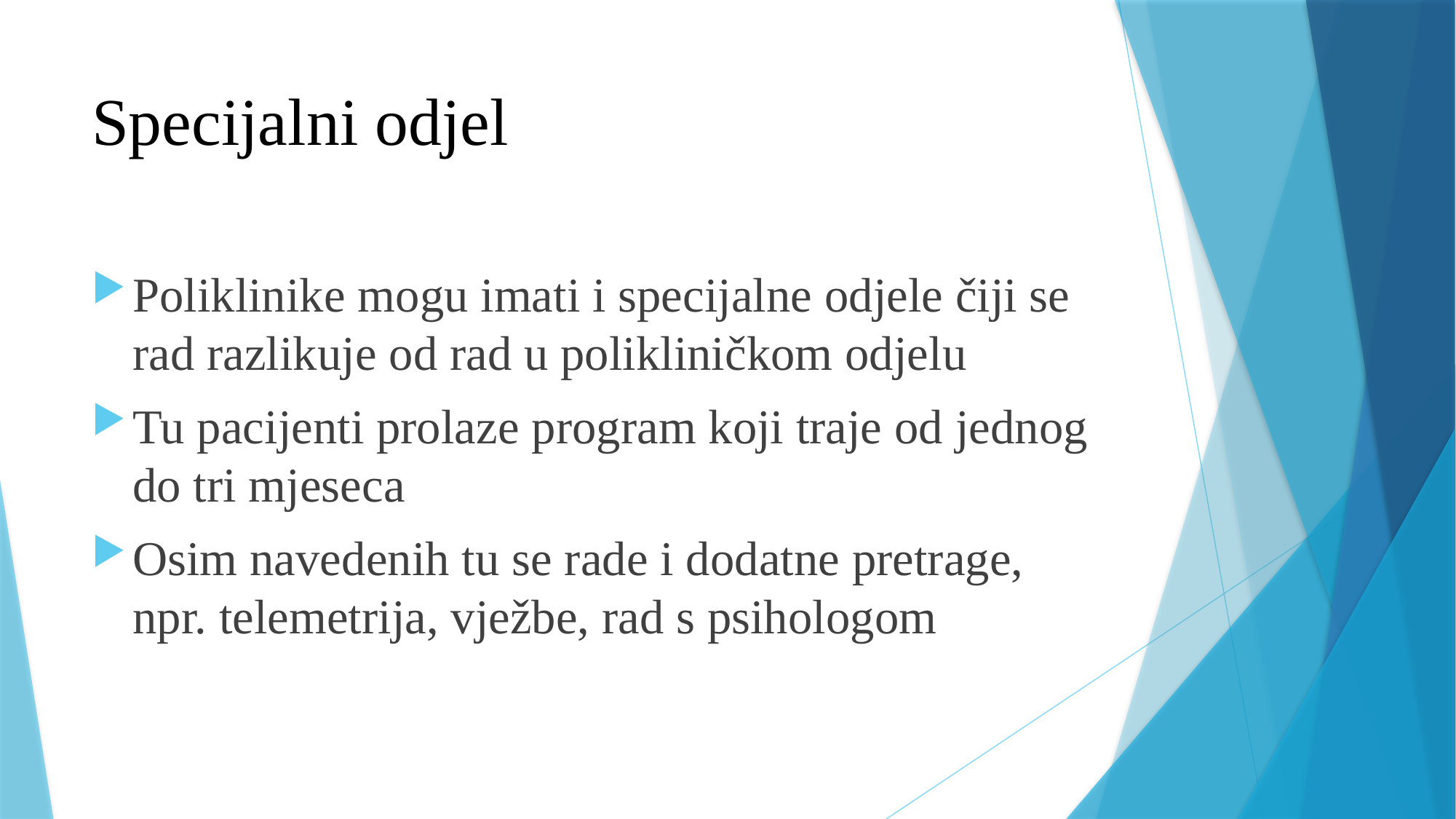

# Specijalni odjel
Poliklinike mogu imati i specijalne odjele čiji se rad razlikuje od rad u polikliničkom odjelu
Tu pacijenti prolaze program koji traje od jednog do tri mjeseca
Osim navedenih tu se rade i dodatne pretrage, npr. telemetrija, vježbe, rad s psihologom